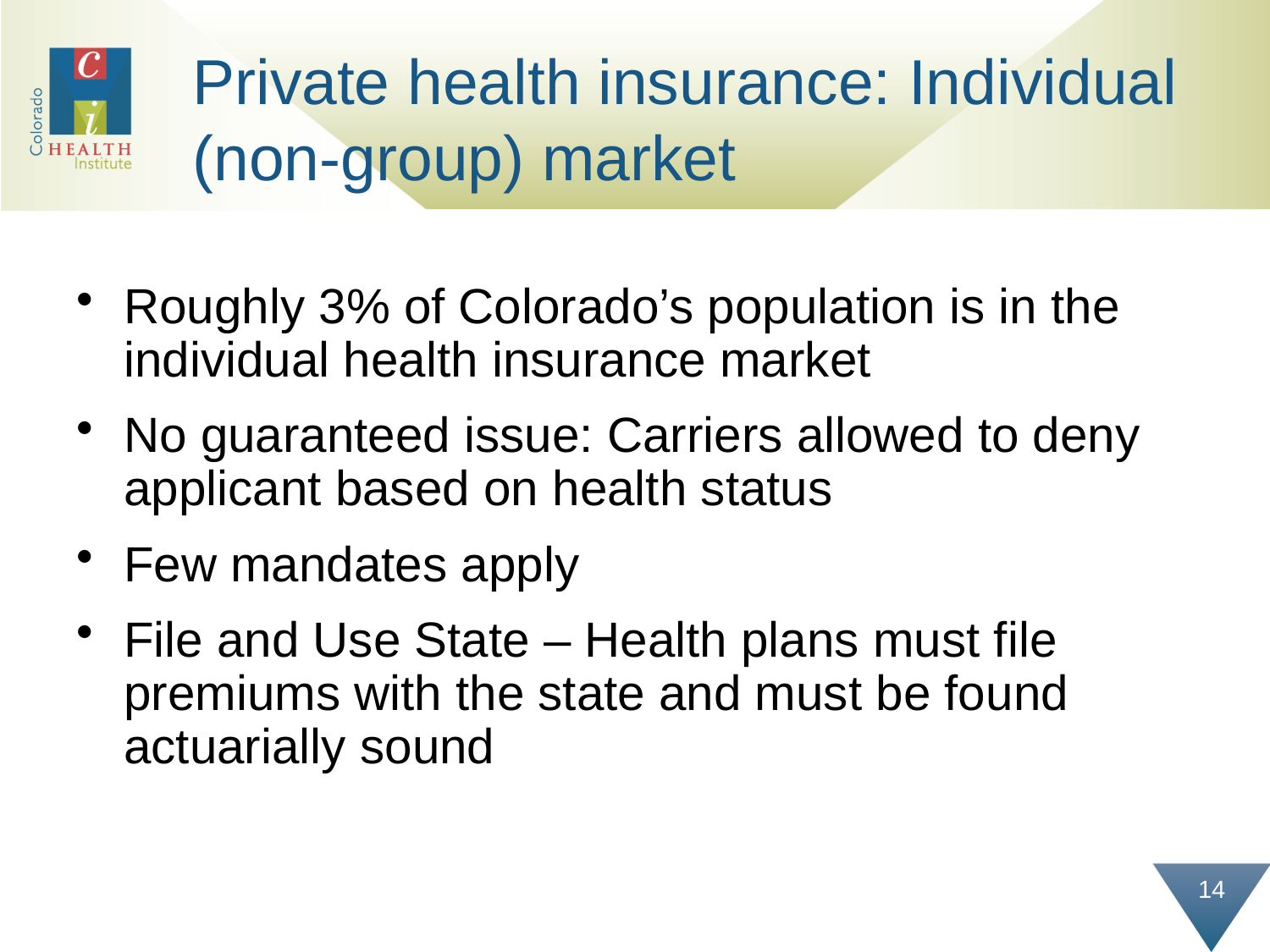

# Private health insurance: Individual (non-group) market
Roughly 3% of Colorado’s population is in the individual health insurance market
No guaranteed issue: Carriers allowed to deny applicant based on health status
Few mandates apply
File and Use State – Health plans must file premiums with the state and must be found actuarially sound

14